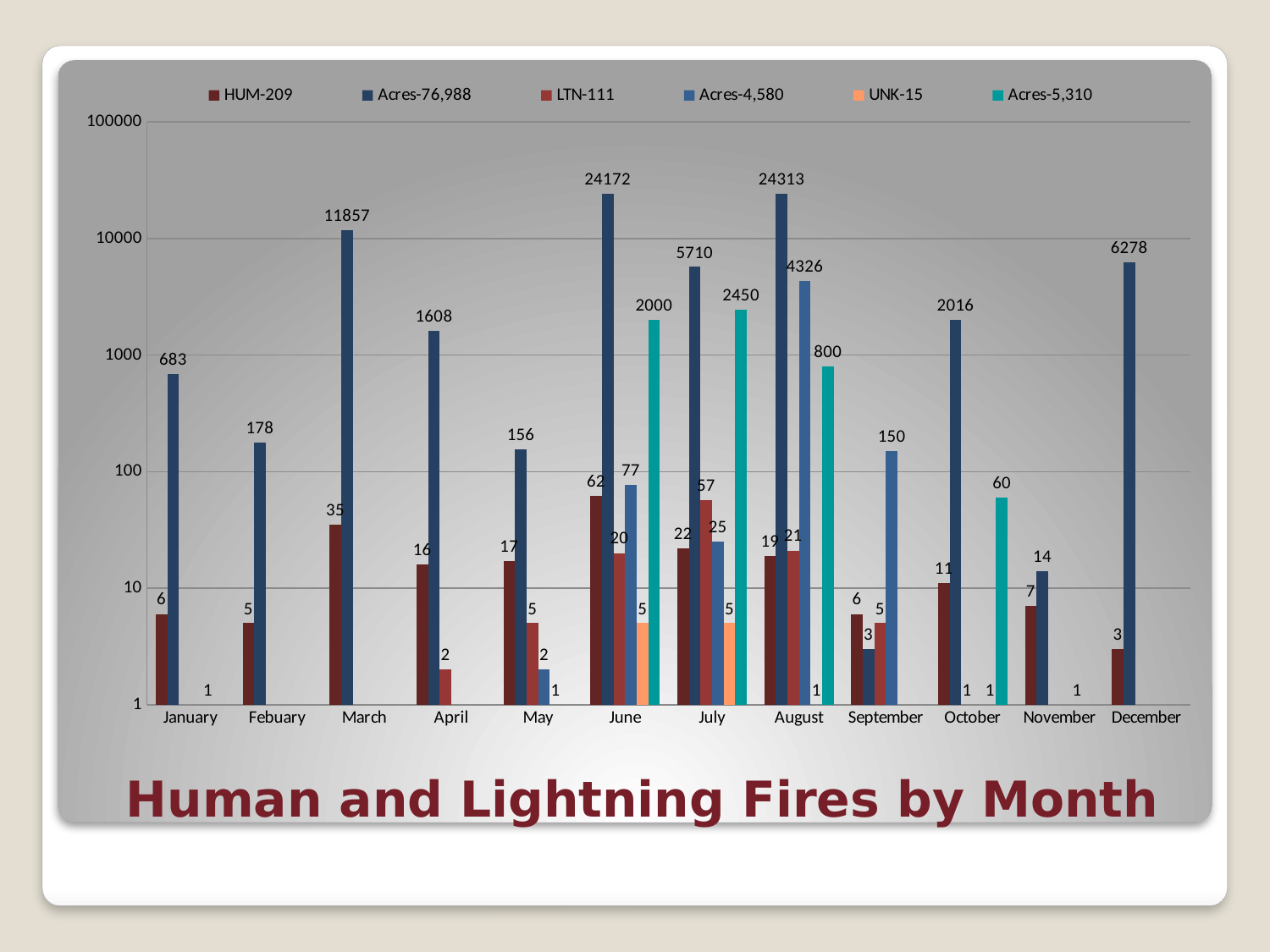

### Chart

| Category | HUM-209 | Acres-76,988 | LTN-111 | Acres-4,580 | UNK-15 | Acres-5,310 |
|---|---|---|---|---|---|---|
| January | 6.0 | 683.0 | None | None | 1.0 | 0.0 |
| Febuary | 5.0 | 178.0 | None | None | None | None |
| March | 35.0 | 11857.0 | None | None | None | None |
| April | 16.0 | 1608.0 | 2.0 | 0.0 | None | None |
| May | 17.0 | 156.0 | 5.0 | 2.0 | 1.0 | 0.0 |
| June | 62.0 | 24172.0 | 20.0 | 77.0 | 5.0 | 2000.0 |
| July | 22.0 | 5710.0 | 57.0 | 25.0 | 5.0 | 2450.0 |
| August | 19.0 | 24313.0 | 21.0 | 4326.0 | 1.0 | 800.0 |
| September | 6.0 | 3.0 | 5.0 | 150.0 | None | None |
| October | 11.0 | 2016.0 | 1.0 | 0.0 | 1.0 | 60.0 |
| November | 7.0 | 14.0 | None | None | 1.0 | 0.0 |
| December | 3.0 | 6278.0 | None | None | None | None |
# Human and Lightning Fires by Month